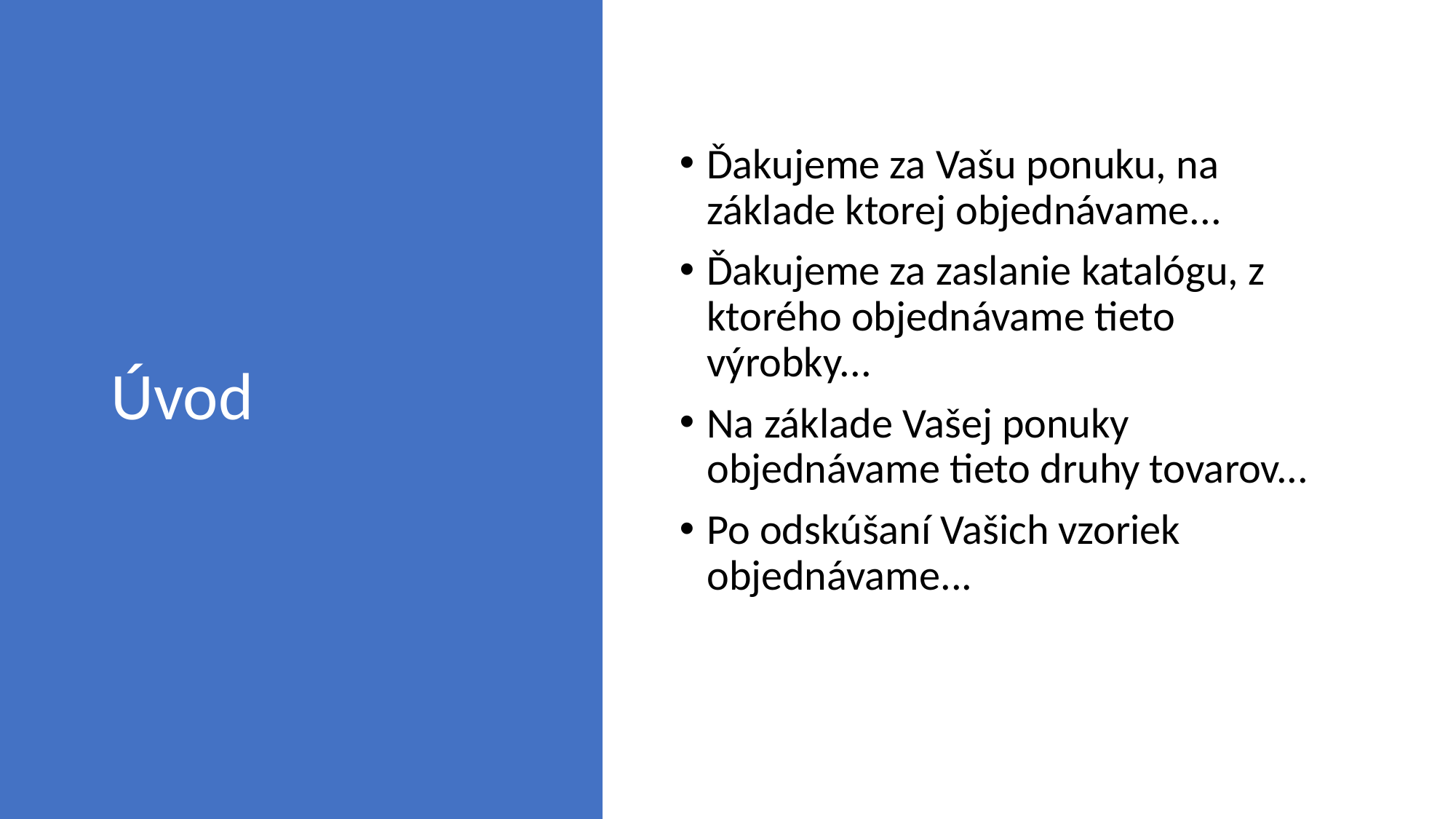

# Úvod
Ďakujeme za Vašu ponuku, na základe ktorej objednávame...
Ďakujeme za zaslanie katalógu, z ktorého objednávame tieto výrobky...
Na základe Vašej ponuky objednávame tieto druhy tovarov...
Po odskúšaní Vašich vzoriek objednávame...